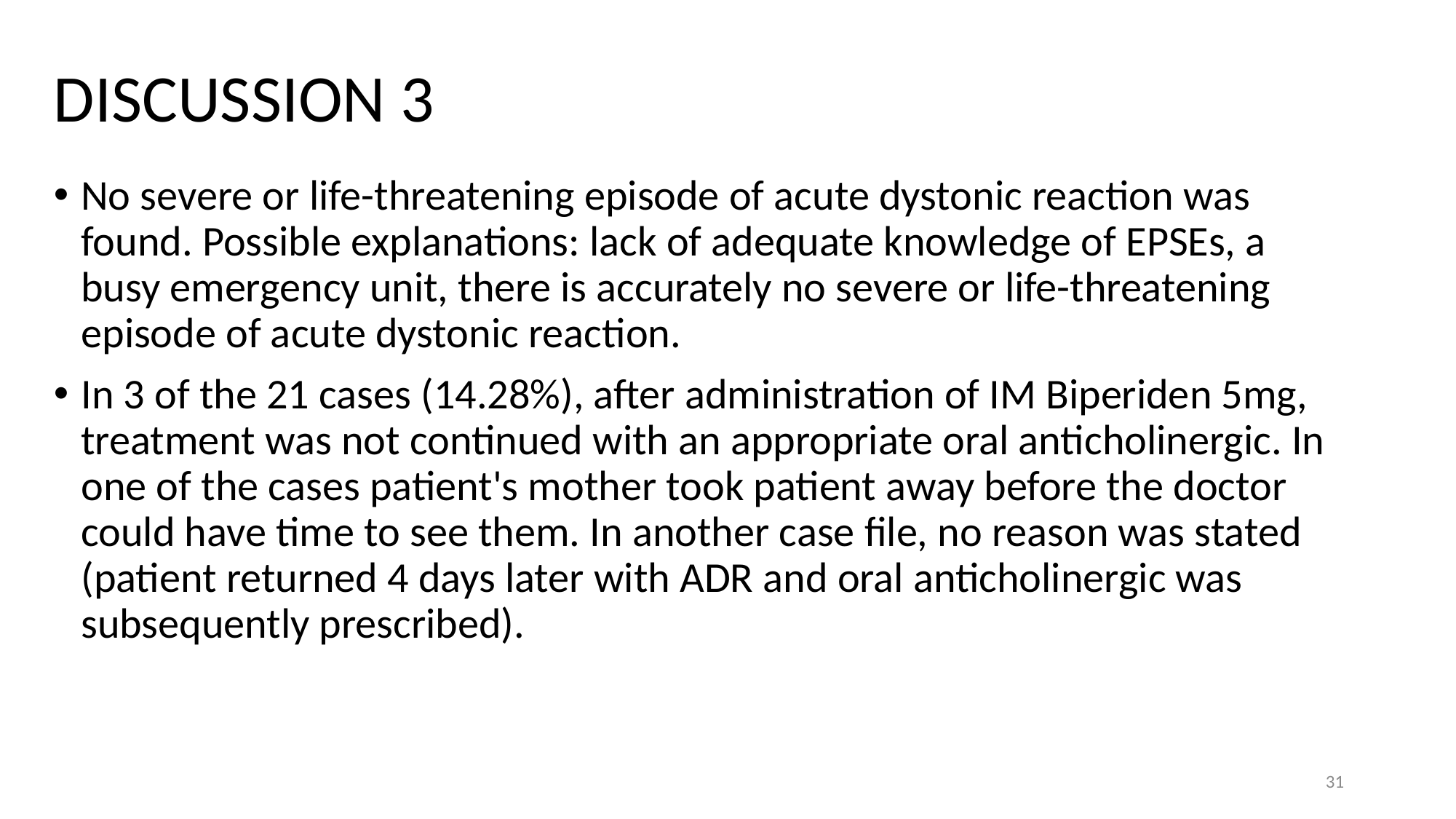

# DISCUSSION 3
No severe or life-threatening episode of acute dystonic reaction was found. Possible explanations: lack of adequate knowledge of EPSEs, a busy emergency unit, there is accurately no severe or life-threatening episode of acute dystonic reaction.
In 3 of the 21 cases (14.28%), after administration of IM Biperiden 5mg, treatment was not continued with an appropriate oral anticholinergic. In one of the cases patient's mother took patient away before the doctor could have time to see them. In another case file, no reason was stated (patient returned 4 days later with ADR and oral anticholinergic was subsequently prescribed).
31